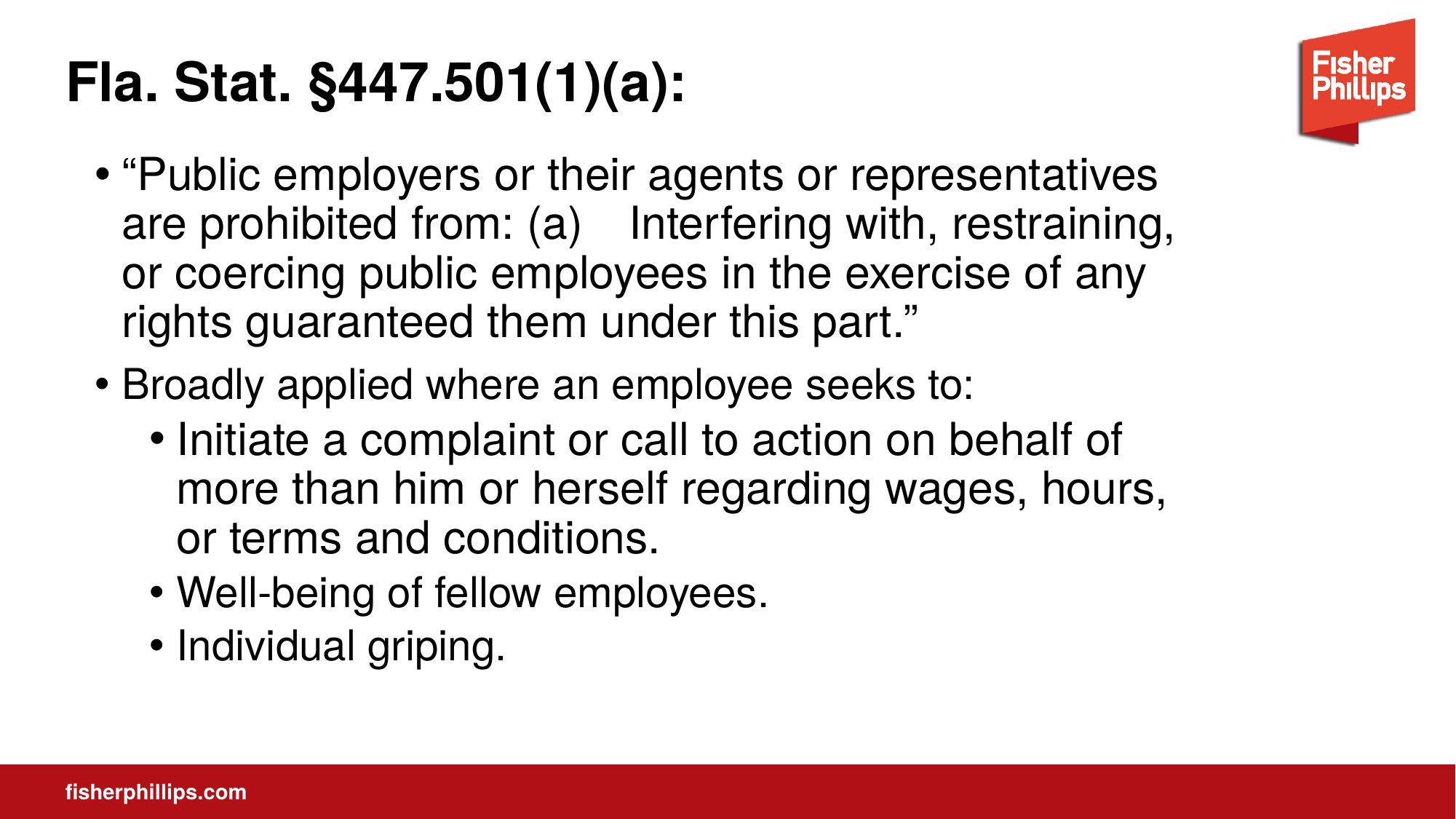

# Fla. Stat. §447.501(1)(a): N AFFORDED
“Public employers or their agents or representatives are prohibited from: (a) Interfering with, restraining, or coercing public employees in the exercise of any rights guaranteed them under this part.”
Broadly applied where an employee seeks to:
Initiate a complaint or call to action on behalf of more than him or herself regarding wages, hours, or terms and conditions.
Well-being of fellow employees.
Individual griping.